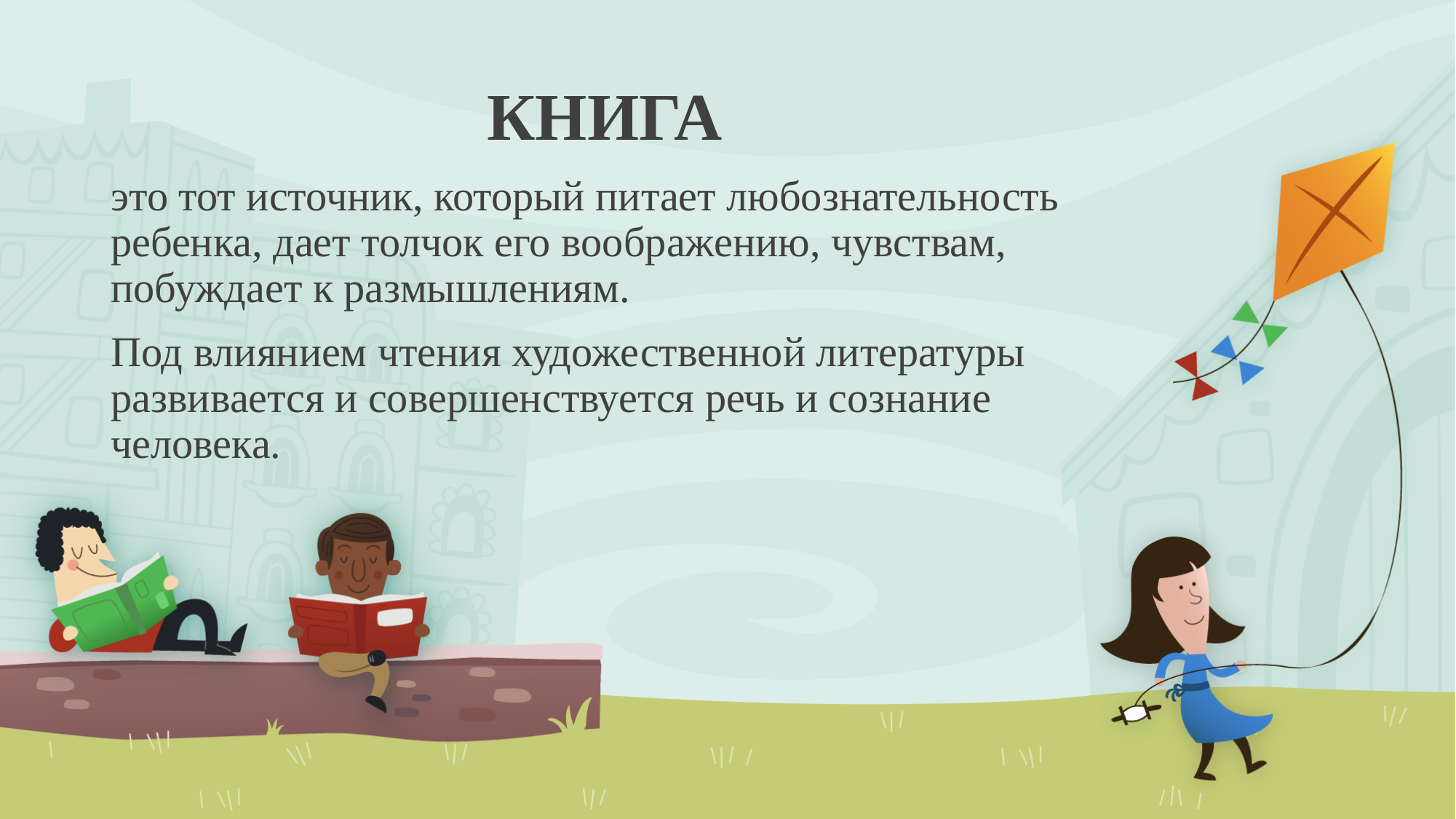

# КНИГА
это тот источник, который питает любознательность ребенка, дает толчок его воображению, чувствам, побуждает к размышлениям.
Под влиянием чтения художественной литературы развивается и совершенствуется речь и сознание человека.